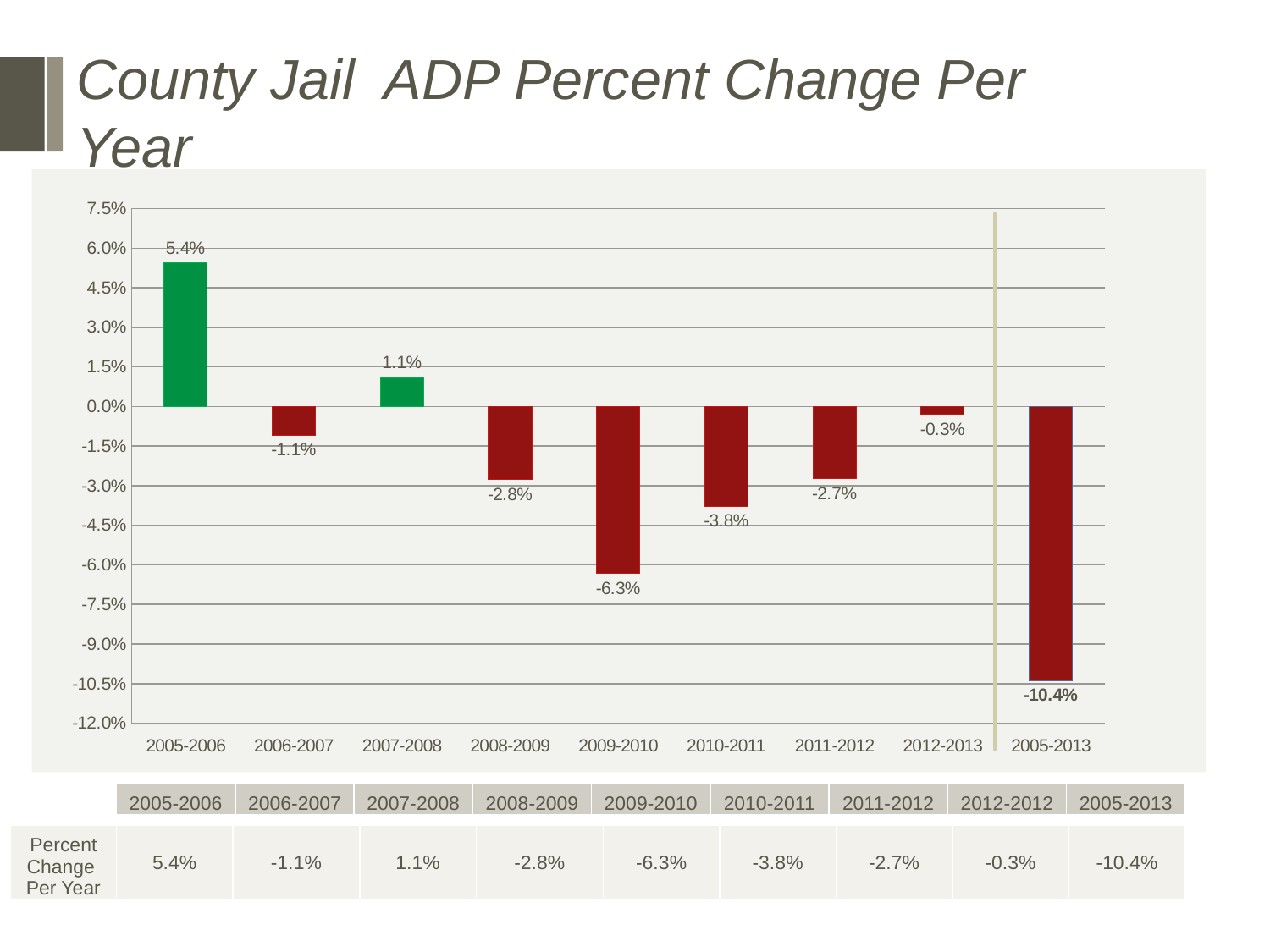

# County Jail  ADP Percent Change Per Year

### Chart

| Category | 2005-2006 2006-2007 2007-2008 2008-2009 2009-2010 2010-2011 2011-2012 2012-2013 2005-2013 |
|---|---|
| 2005-2006 | 0.05443668608632983 |
| 2006-2007 | -0.010771171353628303 |
| 2007-2008 | 0.010978796243290536 |
| 2008-2009 | -0.027657835078448604 |
| 2009-2010 | -0.06334790872332385 |
| 2010-2011 | -0.037823180340785814 |
| 2011-2012 | -0.027259111588529467 |
| 2012-2013 | -0.0029925744690644817 |
| 2005-2013 | -0.1037953370019934 |
| 2005-2006 | 2006-2007 | 2007-2008 | 2008-2009 | 2009-2010 | 2010-2011 | 2011-2012 | 2012-2012 | 2005-2013 |
| --- | --- | --- | --- | --- | --- | --- | --- | --- |
| Percent Change Per Year | 5.4% | -1.1% | 1.1% | -2.8% | -6.3% | -3.8% | -2.7% | -0.3% | -10.4% |
| --- | --- | --- | --- | --- | --- | --- | --- | --- | --- |